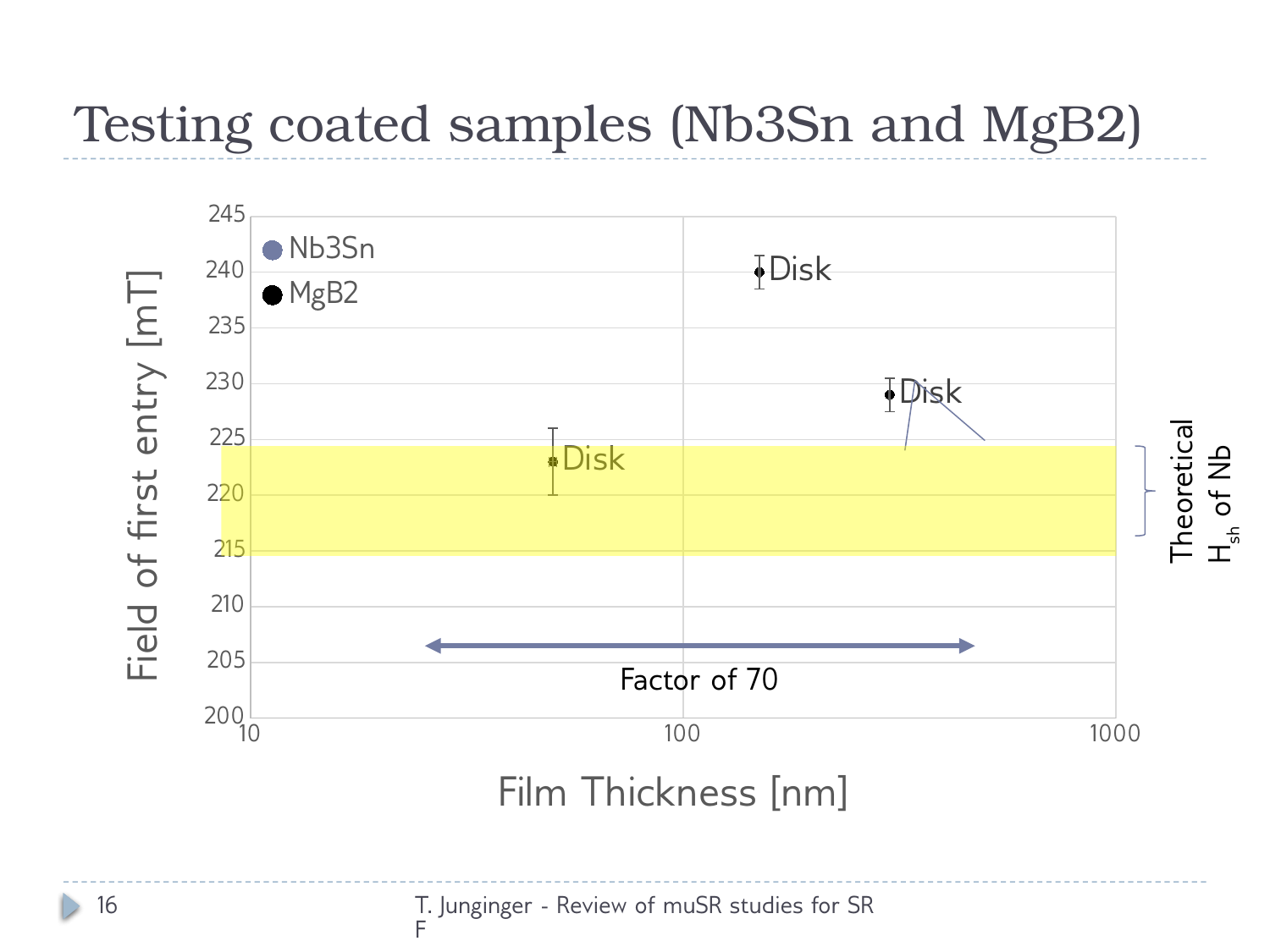

# Testing coated samples (Nb3Sn and MgB2)

### Chart

| Category |  |  |
|---|---|---|

Theoretical
Hsh of Nb
Factor of 70
16
T. Junginger - Review of muSR studies for SRF